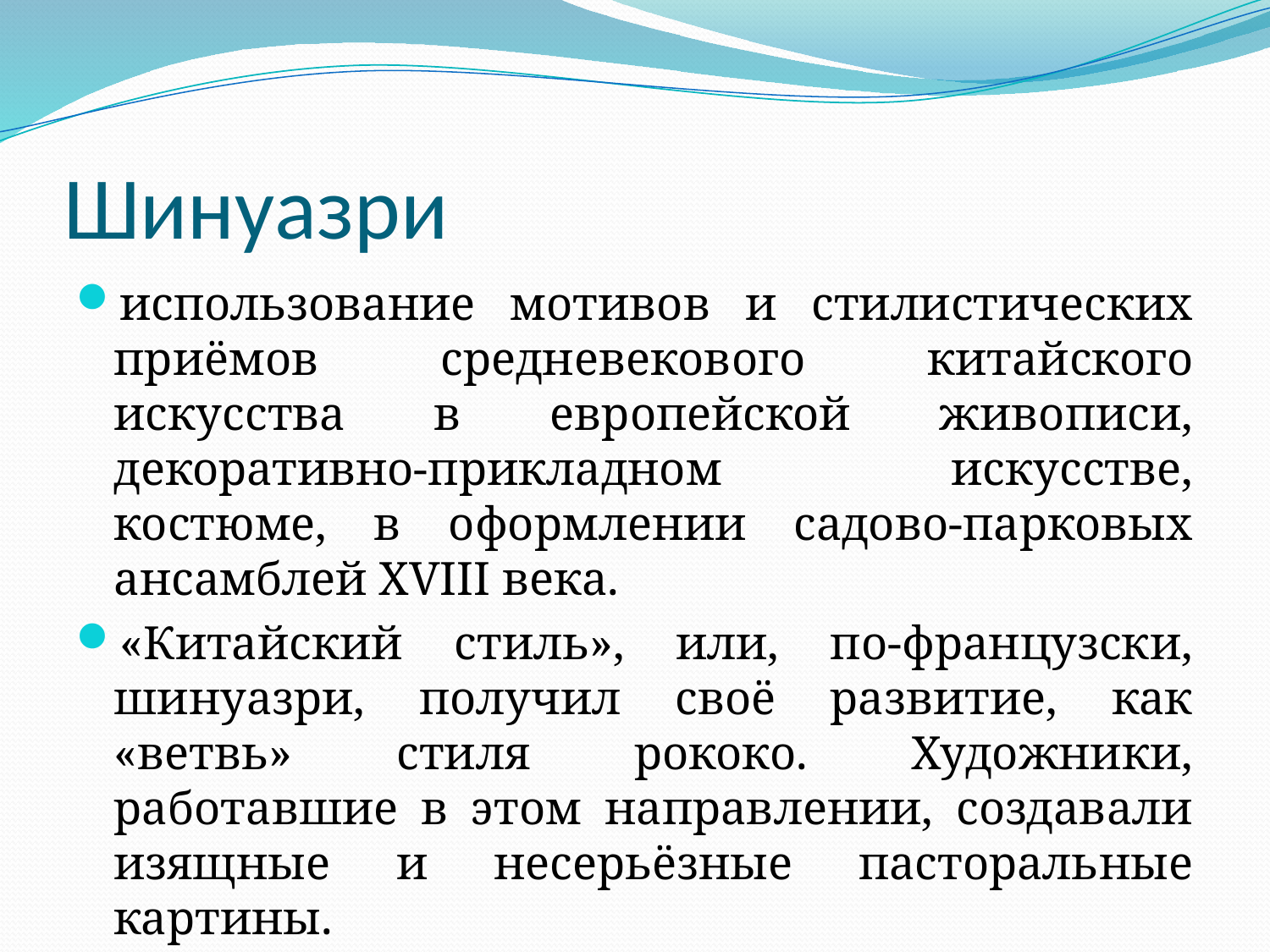

# Шинуазри
использование мотивов и стилистических приёмов средневекового китайского искусства в европейской живописи, декоративно-прикладном искусстве, костюме, в оформлении садово-парковых ансамблей XVIII века.
«Китайский стиль», или, по-французски, шинуазри, получил своё развитие, как «ветвь» стиля рококо. Художники, работавшие в этом направлении, создавали изящные и несерьёзные пасторальные картины.